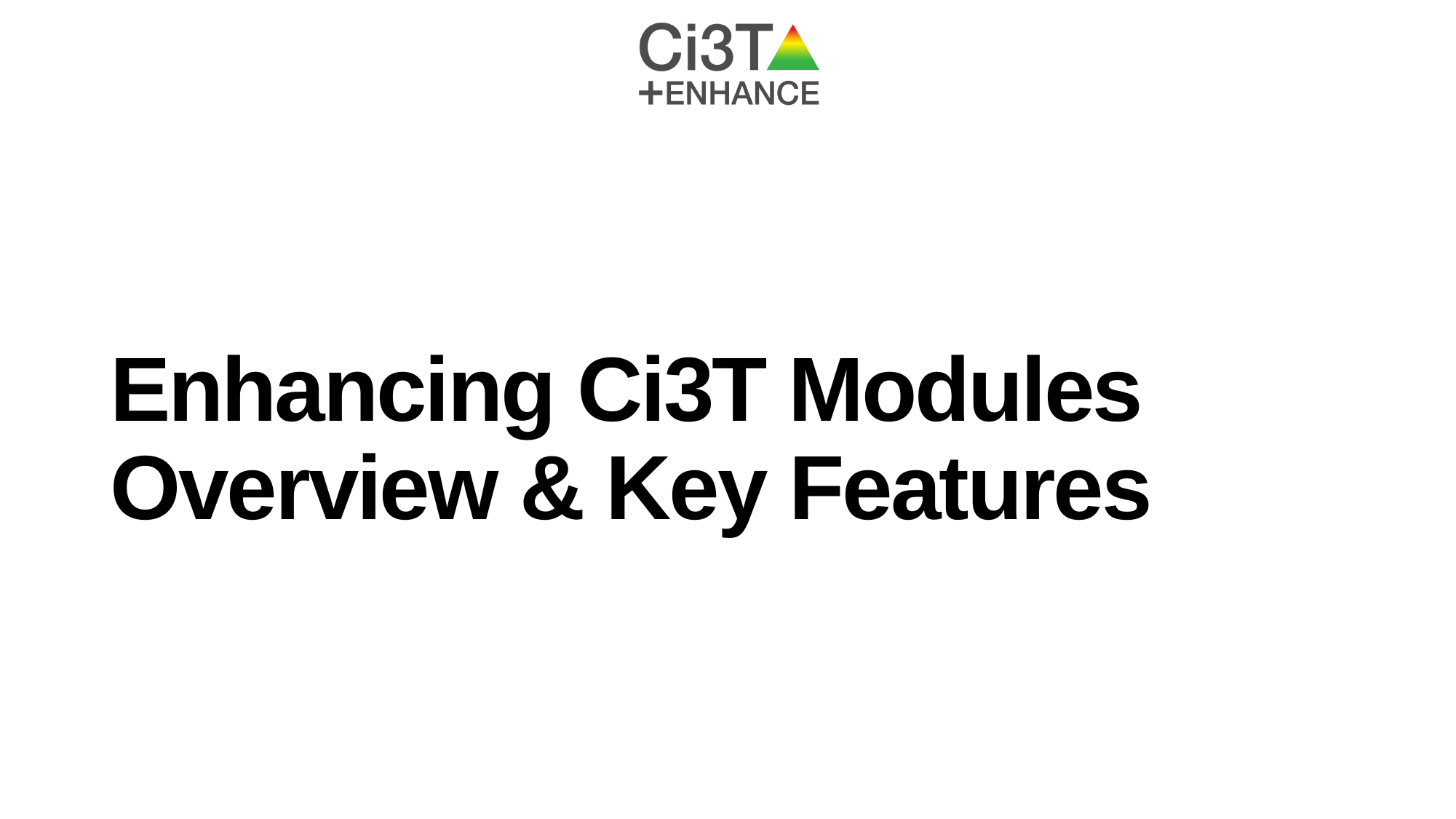

# Enhancing Ci3T Modules Overview & Key Features